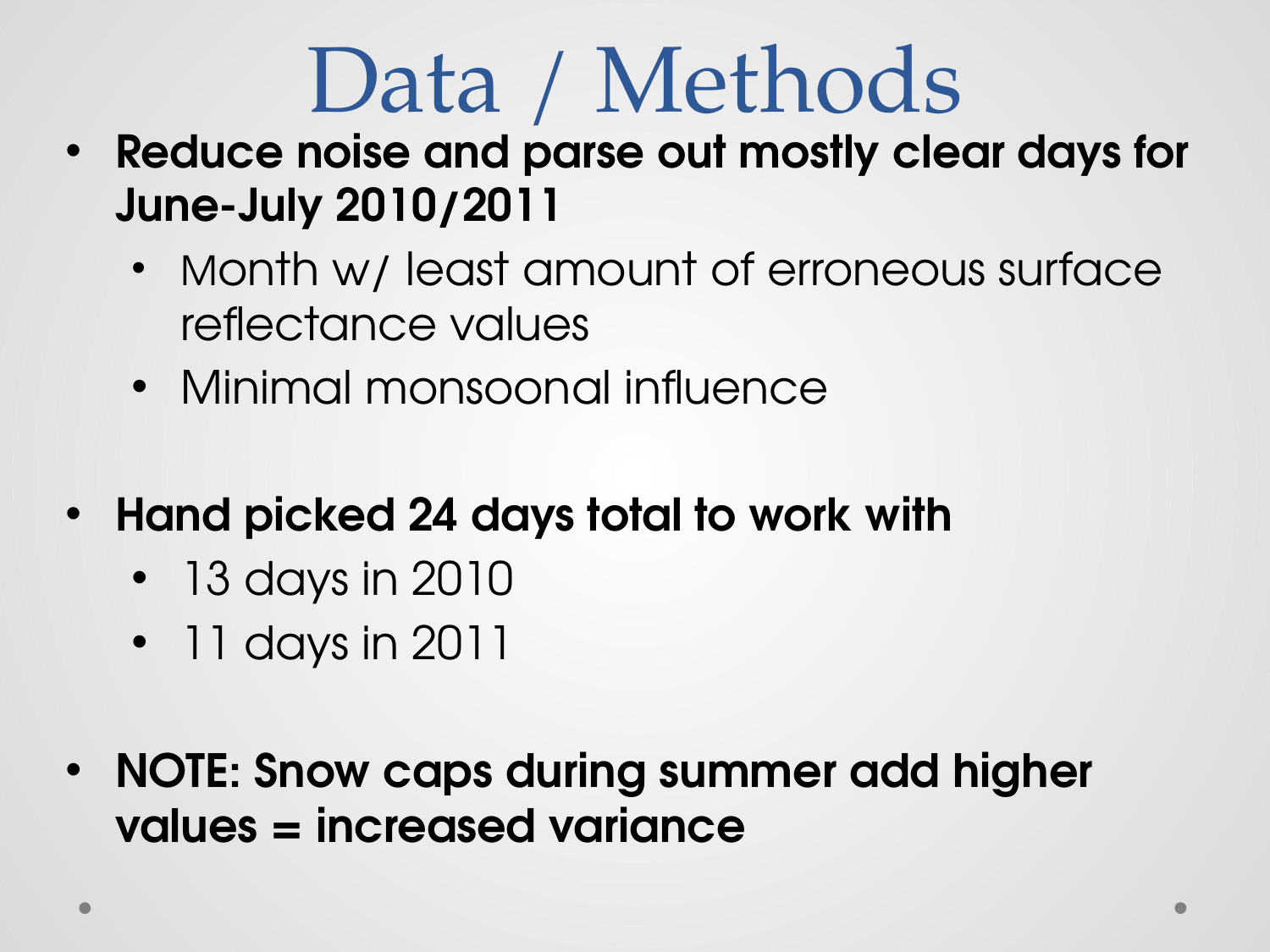

# Data / Methods
Reduce noise and parse out mostly clear days for June-July 2010/2011
Month w/ least amount of erroneous surface reflectance values
Minimal monsoonal influence

Hand picked 24 days total to work with
13 days in 2010
11 days in 2011

NOTE: Snow caps during summer add higher values = increased variance